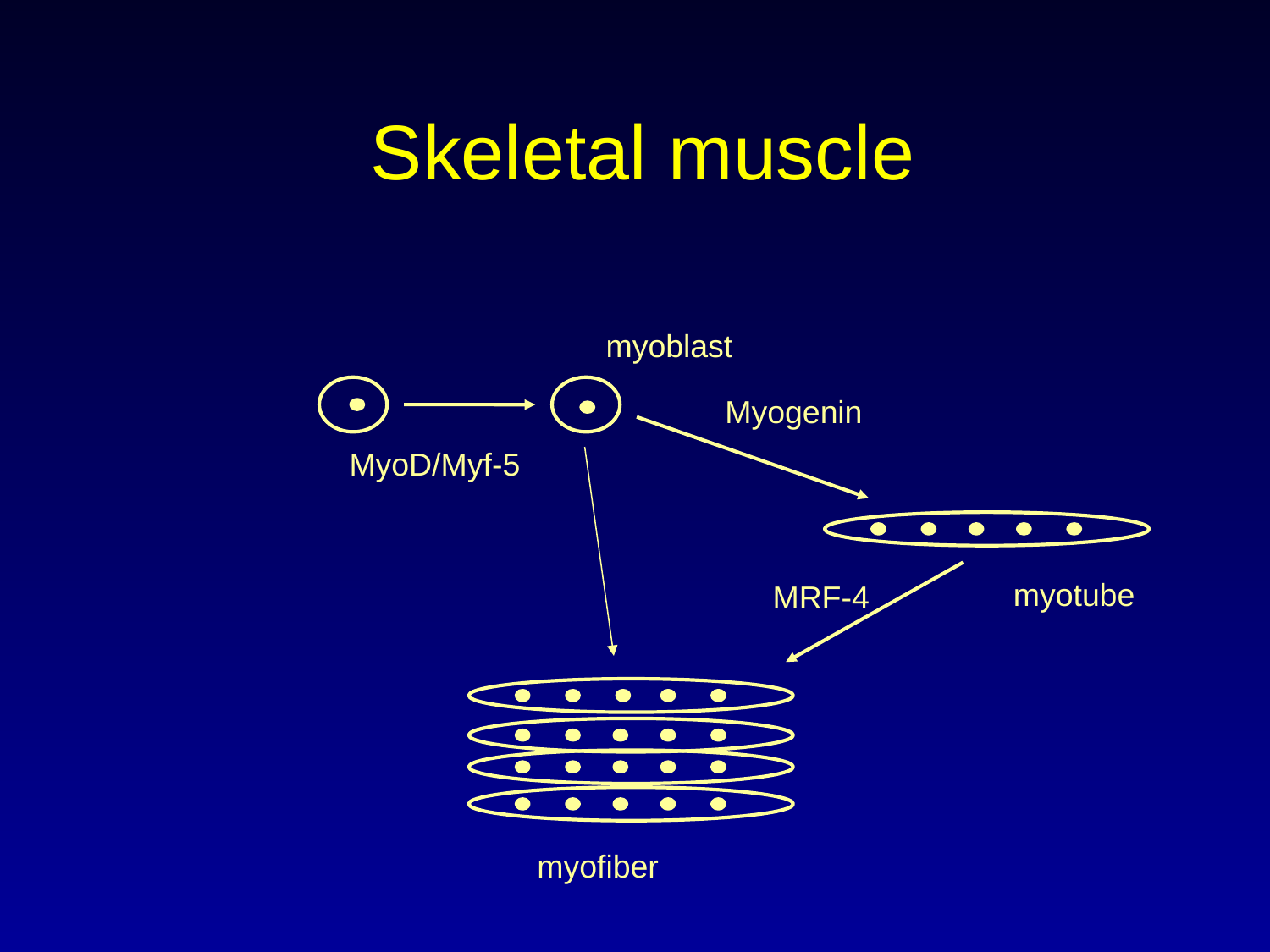

# Skeletal muscle
myoblast

Myogenin

MyoD/Myf-5

myotube
MRF-4

myofiber